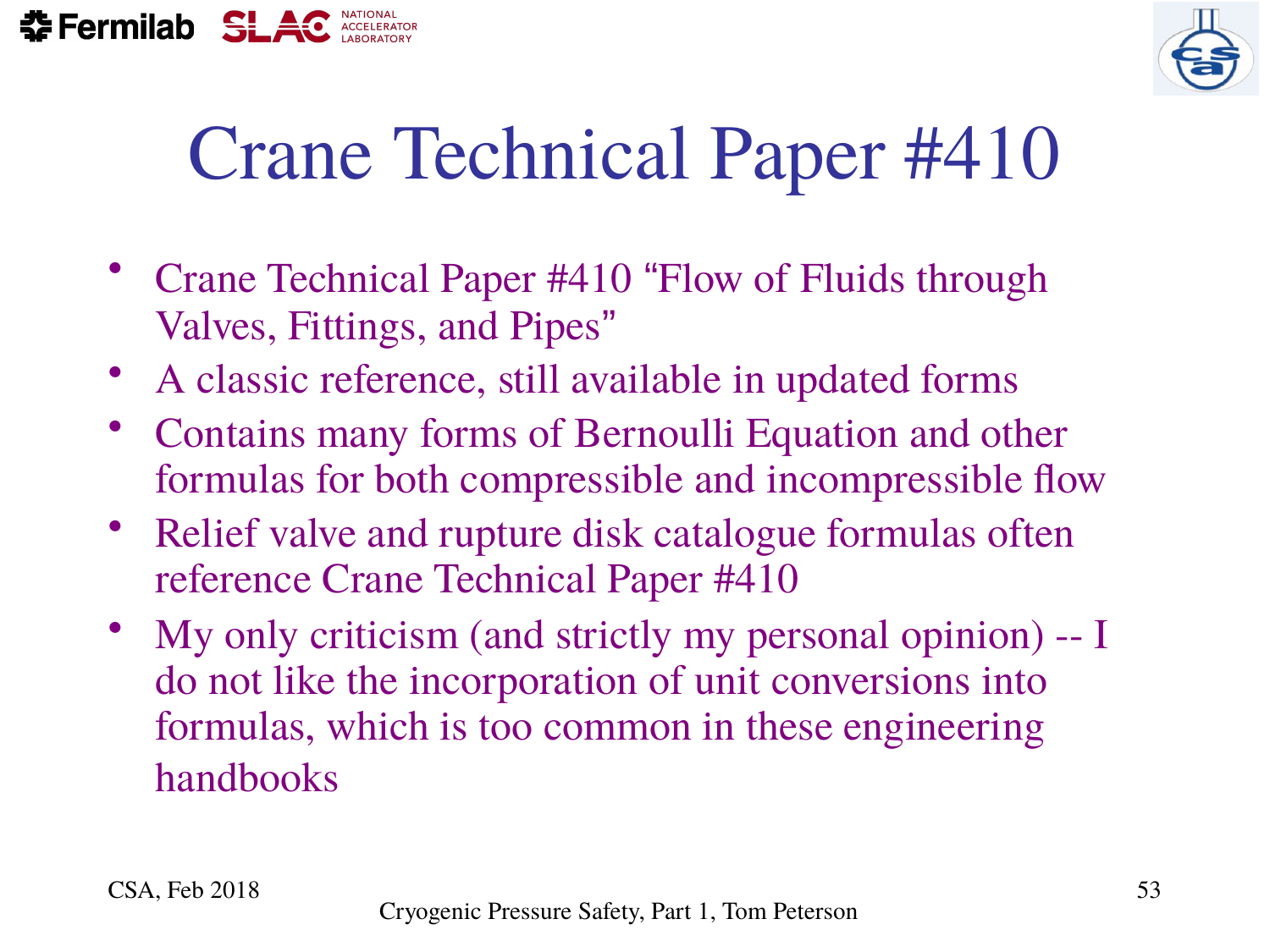

# Crane Technical Paper #410
Crane Technical Paper #410 “Flow of Fluids through Valves, Fittings, and Pipes”
A classic reference, still available in updated forms
Contains many forms of Bernoulli Equation and other formulas for both compressible and incompressible flow
Relief valve and rupture disk catalogue formulas often reference Crane Technical Paper #410
My only criticism (and strictly my personal opinion) -- I do not like the incorporation of unit conversions into formulas, which is too common in these engineering handbooks
CSA, Feb 2018
53
Cryogenic Pressure Safety, Part 1, Tom Peterson